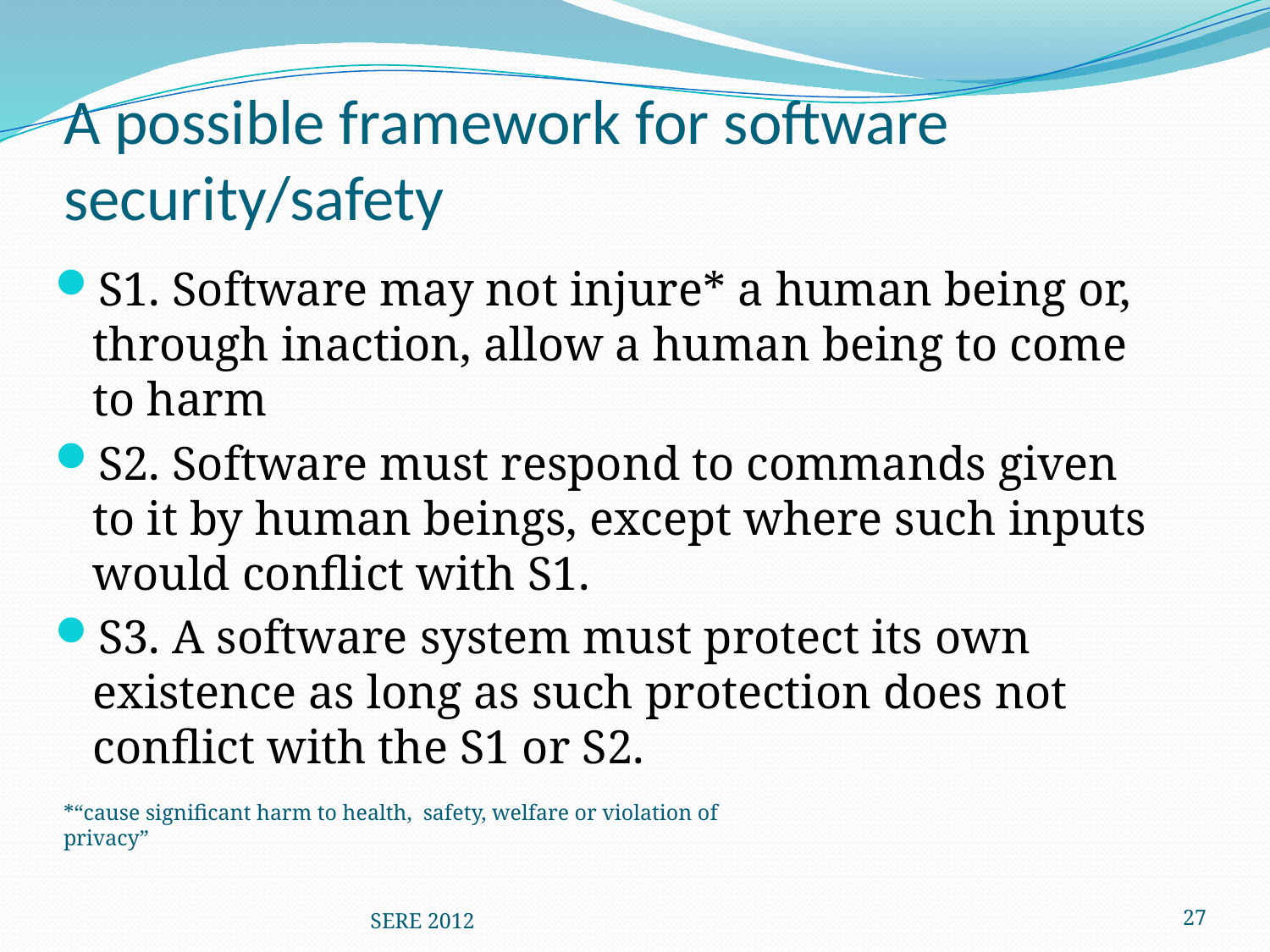

# A possible framework for software security/safety
S1. Software may not injure* a human being or, through inaction, allow a human being to come to harm
S2. Software must respond to commands given to it by human beings, except where such inputs would conflict with S1.
S3. A software system must protect its own existence as long as such protection does not conflict with the S1 or S2.

*“cause significant harm to health,  safety, welfare or violation of privacy”

SERE 2012
27